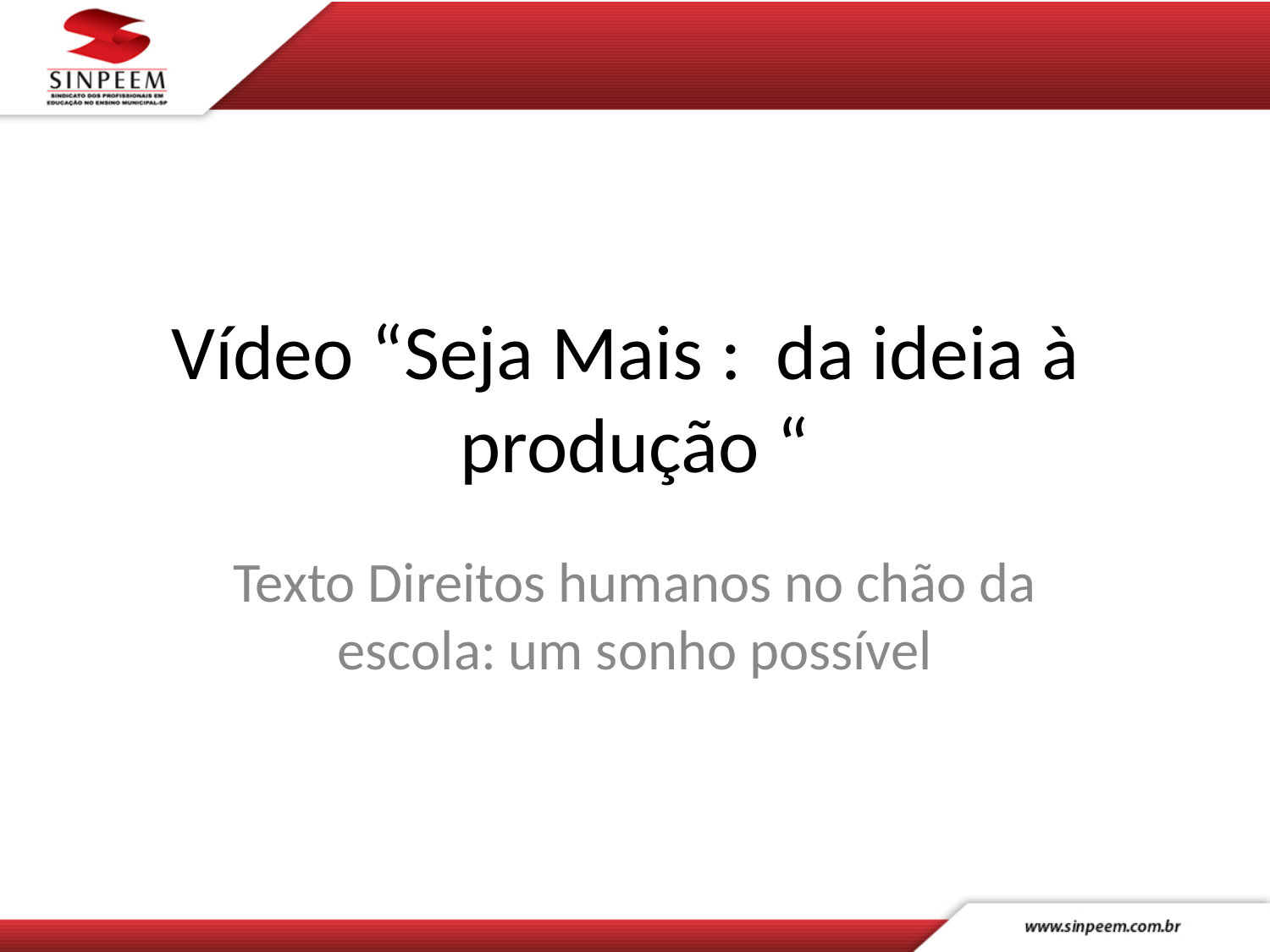

# Vídeo “Seja Mais :  da ideia à  produção “
Texto Direitos humanos no chão da escola: um sonho possível